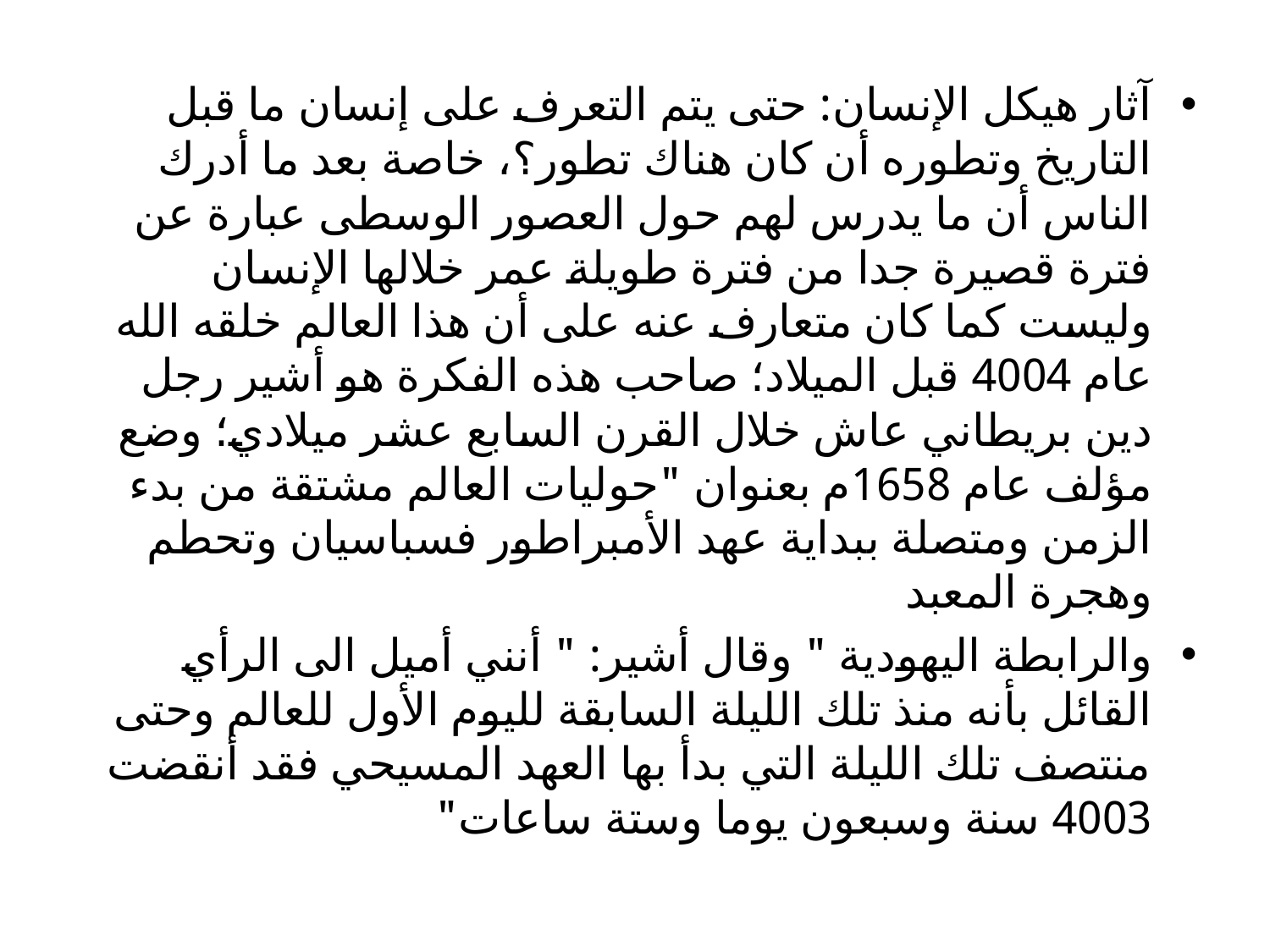

آثار هيكل الإنسان: حتى يتم التعرف على إنسان ما قبل التاريخ وتطوره أن كان هناك تطور؟، خاصة بعد ما أدرك الناس أن ما يدرس لهم حول العصور الوسطى عبارة عن فترة قصيرة جدا من فترة طويلة عمر خلالها الإنسان وليست كما كان متعارف عنه على أن هذا العالم خلقه الله عام 4004 قبل الميلاد؛ صاحب هذه الفكرة هو أشير رجل دين بريطاني عاش خلال القرن السابع عشر ميلادي؛ وضع مؤلف عام 1658م بعنوان "حوليات العالم مشتقة من بدء الزمن ومتصلة ببداية عهد الأمبراطور فسباسيان وتحطم وهجرة المعبد
والرابطة اليهودية " وقال أشير: " أنني أميل الى الرأي القائل بأنه منذ تلك الليلة السابقة لليوم الأول للعالم وحتى منتصف تلك الليلة التي بدأ بها العهد المسيحي فقد أنقضت 4003 سنة وسبعون يوما وستة ساعات"